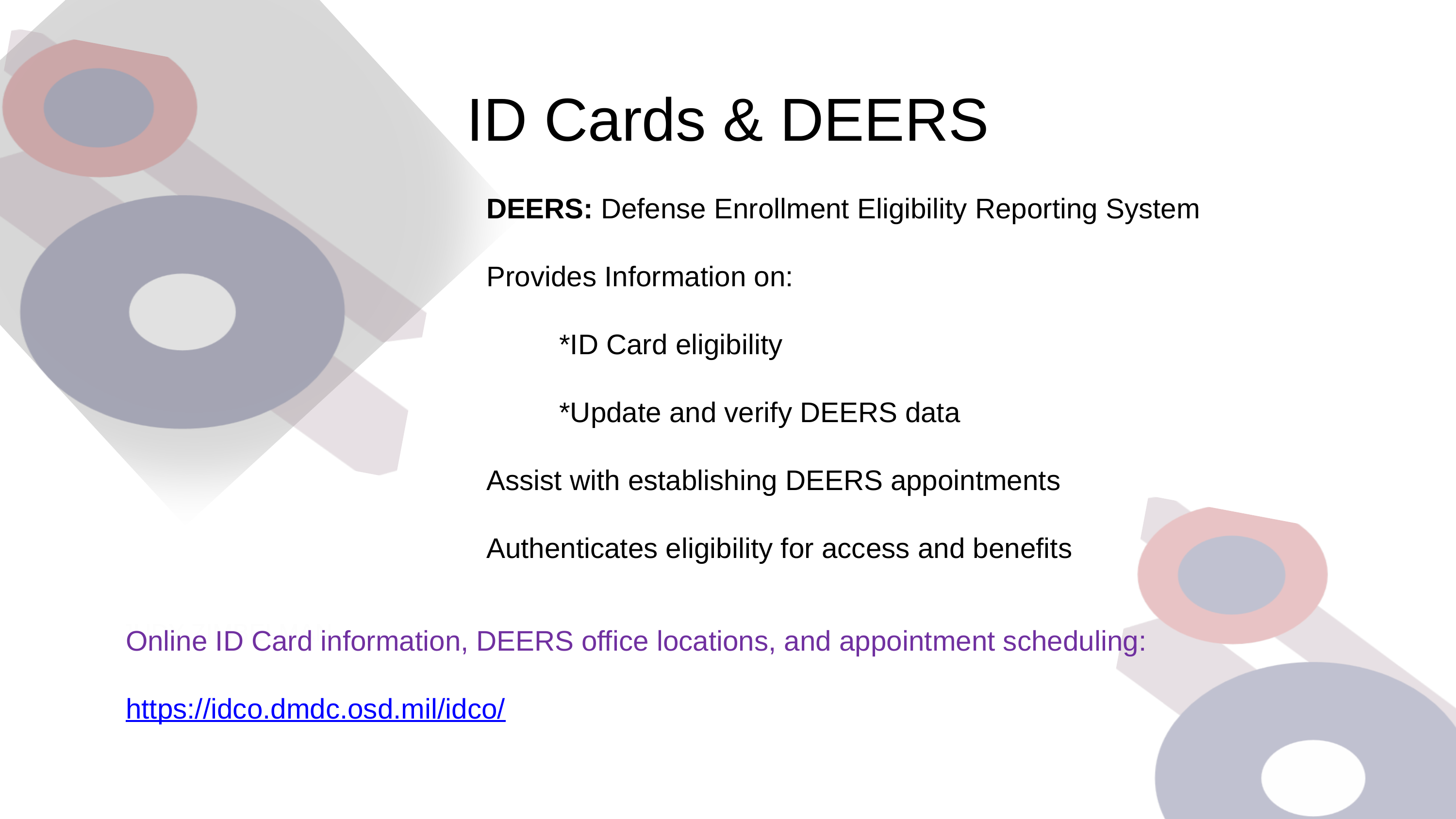

ID Cards & DEERS
DEERS: Defense Enrollment Eligibility Reporting System​

Provides Information on:​

	*ID Card eligibility​

	*Update and verify DEERS data​

Assist with establishing DEERS appointments​

Authenticates eligibility for access and benefits

JUDY ZIMBELMAN
Online ID Card information, DEERS office locations, and appointment scheduling:​
​
https://idco.dmdc.osd.mil/idco/